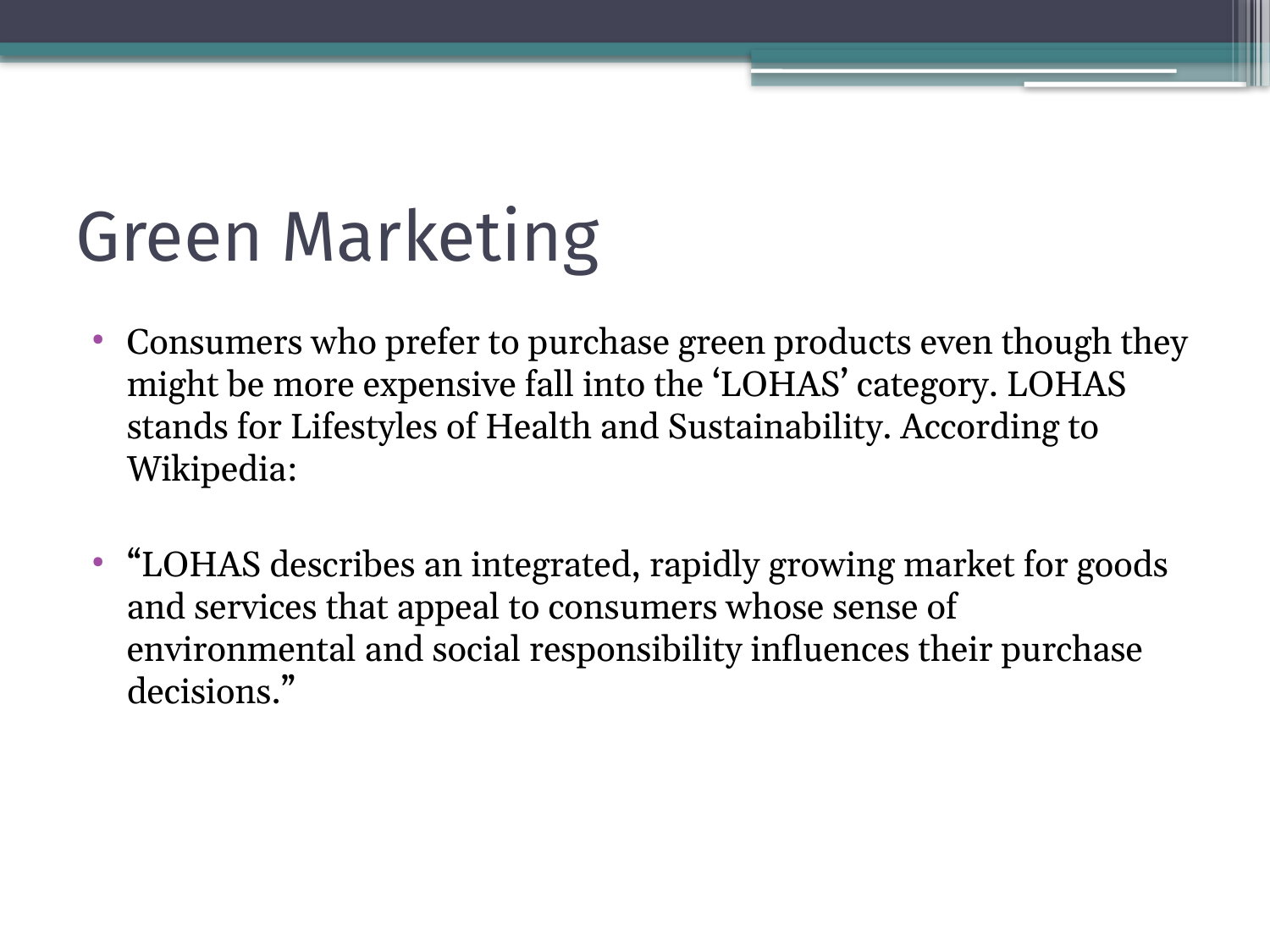

# Green Marketing
Consumers who prefer to purchase green products even though they might be more expensive fall into the ‘LOHAS’ category. LOHAS stands for Lifestyles of Health and Sustainability. According to Wikipedia:

“LOHAS describes an integrated, rapidly growing market for goods and services that appeal to consumers whose sense of environmental and social responsibility influences their purchase decisions.”